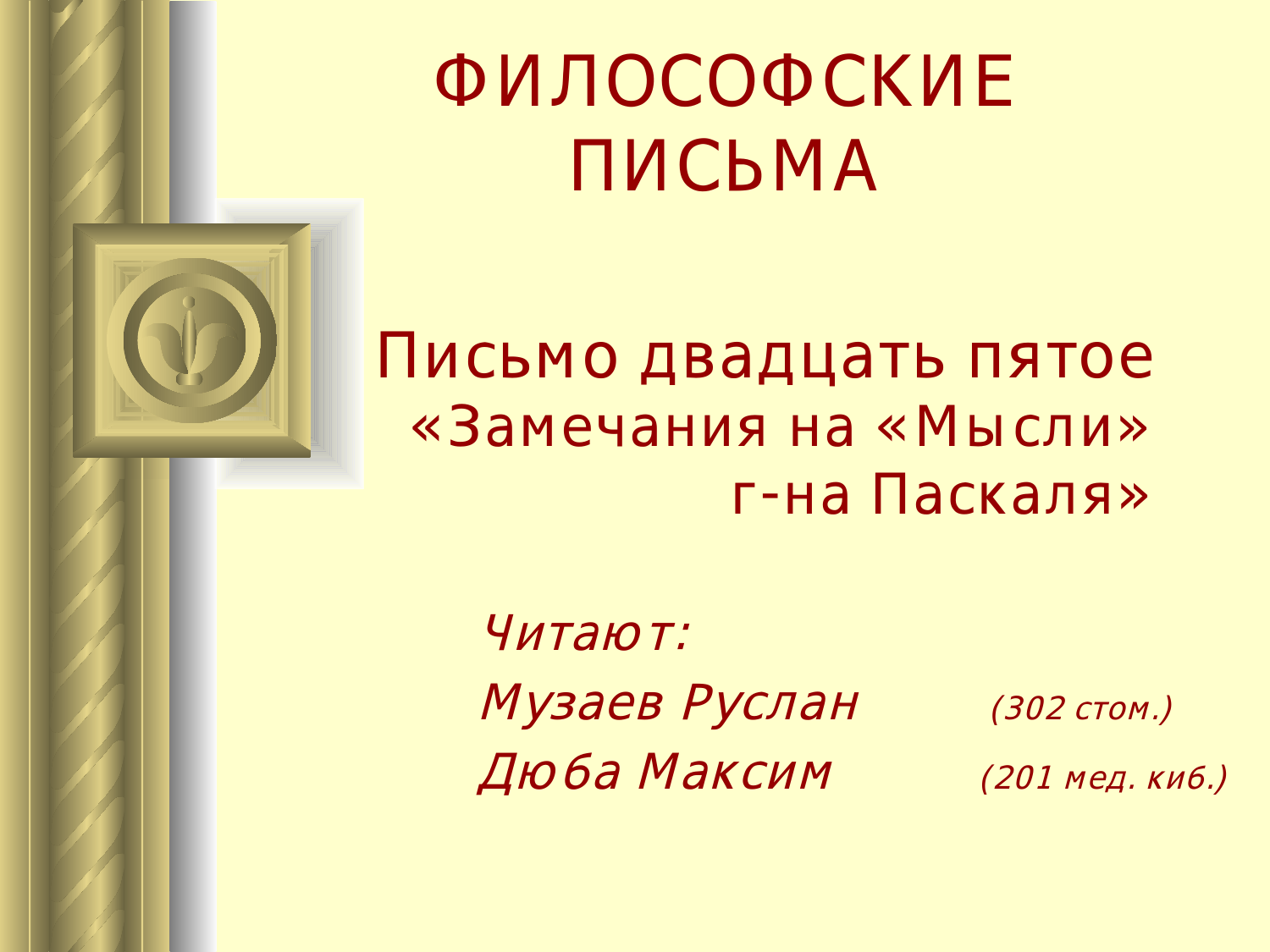

ФИЛОСОФСКИЕ ПИСЬМА
# Письмо двадцать пятое «Замечания на «Мысли» г-на Паскаля»
Читают:
Музаев Руслан         (302 стом.)
Дюба Максим          (201 мед. киб.)